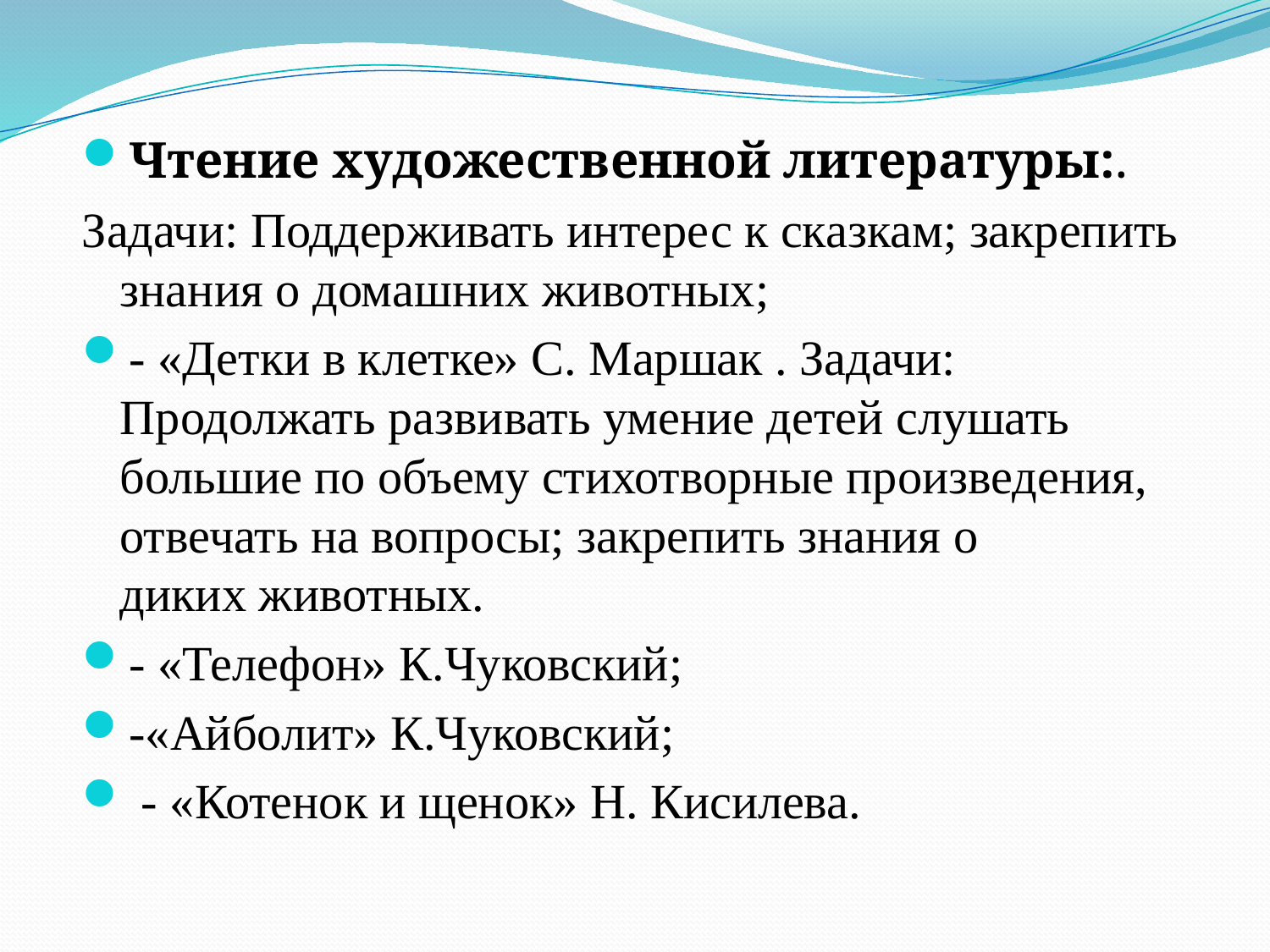

Чтение художественной литературы:.
Задачи: Поддерживать интерес к сказкам; закрепить знания о домашних животных;
- «Детки в клетке» С. Маршак . Задачи: Продолжать развивать умение детей слушать большие по объему стихотворные произведения, отвечать на вопросы; закрепить знания о диких животных.
- «Телефон» К.Чуковский;
-«Айболит» К.Чуковский;
 - «Котенок и щенок» Н. Кисилева.